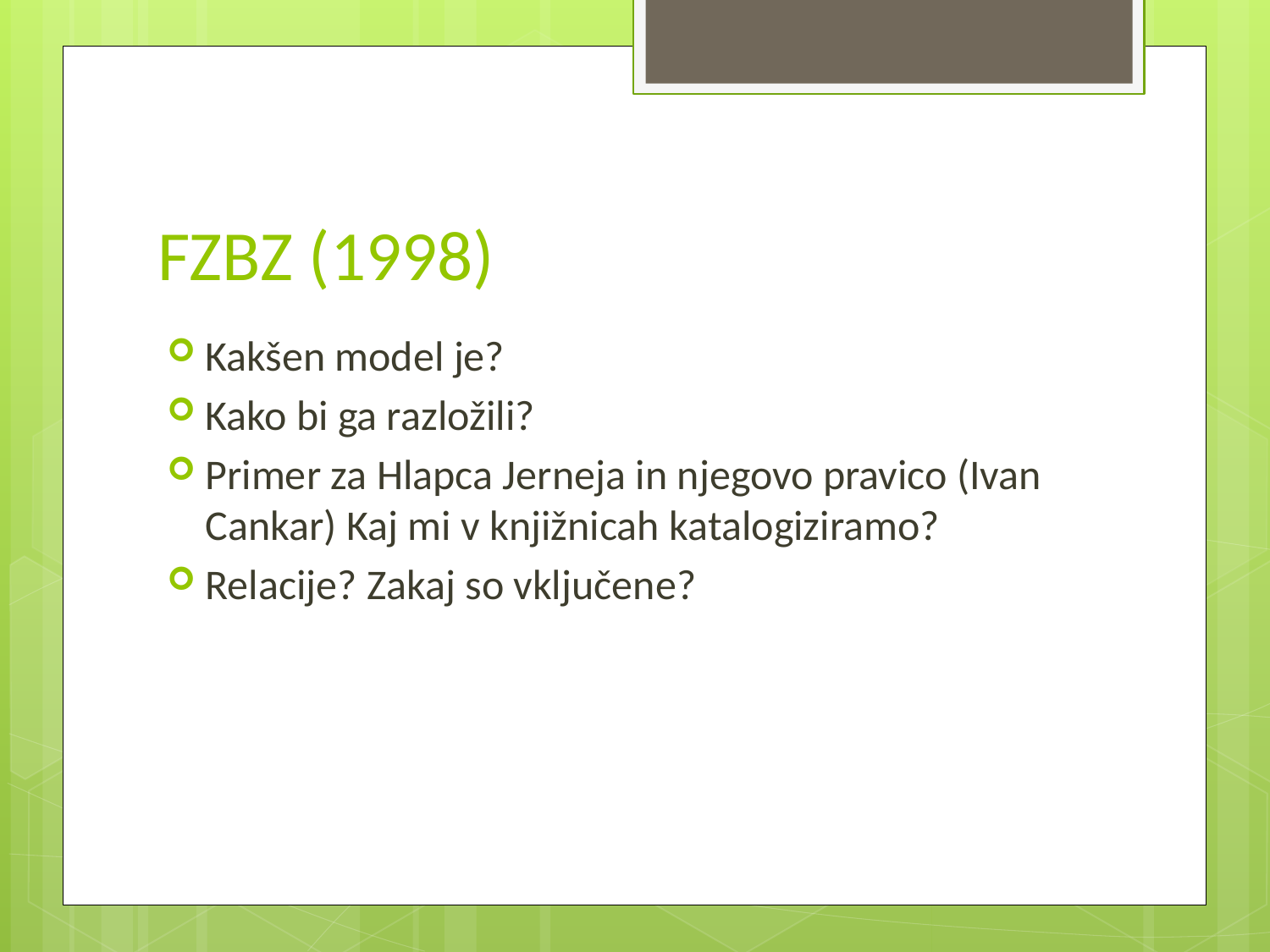

# FZBZ (1998)
Kakšen model je?
Kako bi ga razložili?
Primer za Hlapca Jerneja in njegovo pravico (Ivan Cankar) Kaj mi v knjižnicah katalogiziramo?
Relacije? Zakaj so vključene?